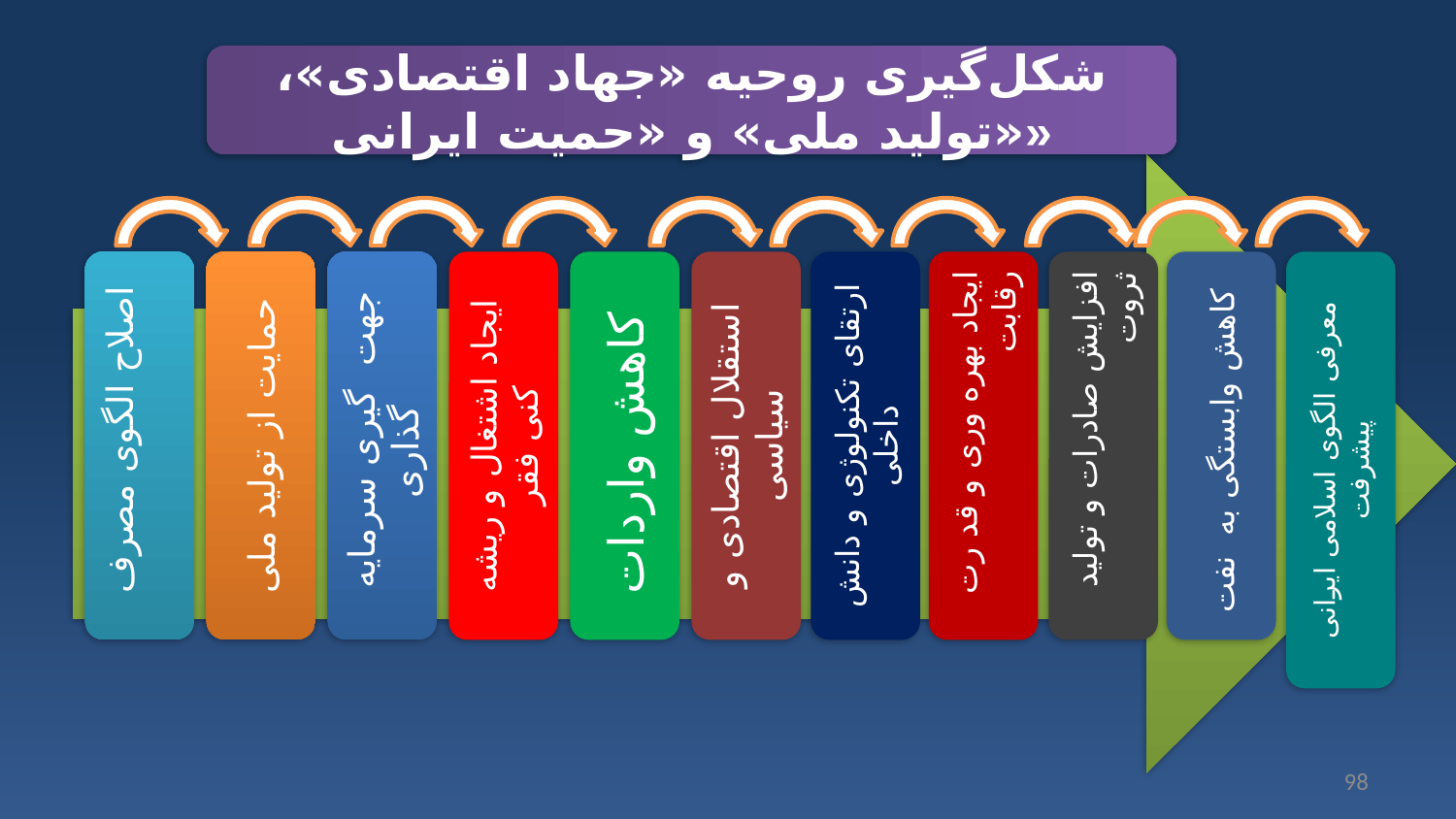

شكل‌گیری روحیه «جهاد اقتصادی»، «تولید ملی» و «حمیت ایرانی»
#

اصلاح الگوی مصرف
حمایت از تولید ملی
جهت  گیری سرمایه  ‌گذاری
ایجاد اشتغال و ریشه کنی فقر
کاهش واردات
استقلال اقتصادی و سیاسی
ارتقای تكنولوژی و دانش داخلی
ایجاد بهره وری و قد رت رقابت
افزایش صادرات و تولید ثروت
كاهش وابستگی به  نفت
معرفی الگوی اسلامی ایرانی پیشرفت
98